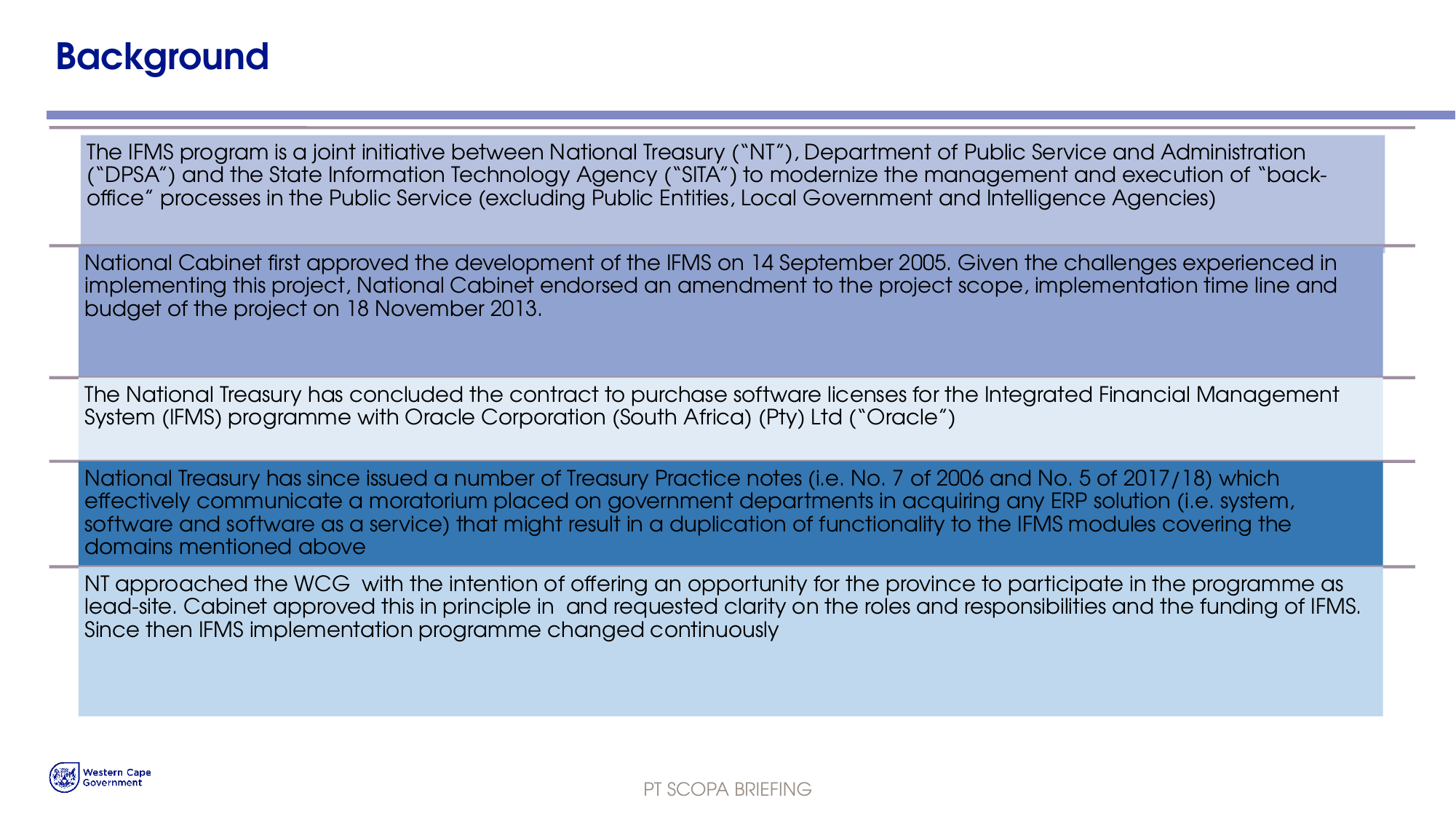

# Background
The IFMS program is a joint initiative between National Treasury (“NT”), Department of Public Service and Administration (“DPSA”) and the State Information Technology Agency (“SITA”) to modernize the management and execution of “back-office” processes in the Public Service (excluding Public Entities, Local Government and Intelligence Agencies)
National Cabinet first approved the development of the IFMS on 14 September 2005. Given the challenges experienced in implementing this project, National Cabinet endorsed an amendment to the project scope, implementation time line and budget of the project on 18 November 2013.
The National Treasury has concluded the contract to purchase software licenses for the Integrated Financial Management System (IFMS) programme with Oracle Corporation (South Africa) (Pty) Ltd (“Oracle”)
National Treasury has since issued a number of Treasury Practice notes (i.e. No. 7 of 2006 and No. 5 of 2017/18) which effectively communicate a moratorium placed on government departments in acquiring any ERP solution (i.e. system, software and software as a service) that might result in a duplication of functionality to the IFMS modules covering the domains mentioned above
NT approached the WCG  with the intention of offering an opportunity for the province to participate in the programme as lead-site. Cabinet approved this in principle in  and requested clarity on the roles and responsibilities and the funding of IFMS. Since then IFMS implementation programme changed continuously
PT SCOPA BRIEFING